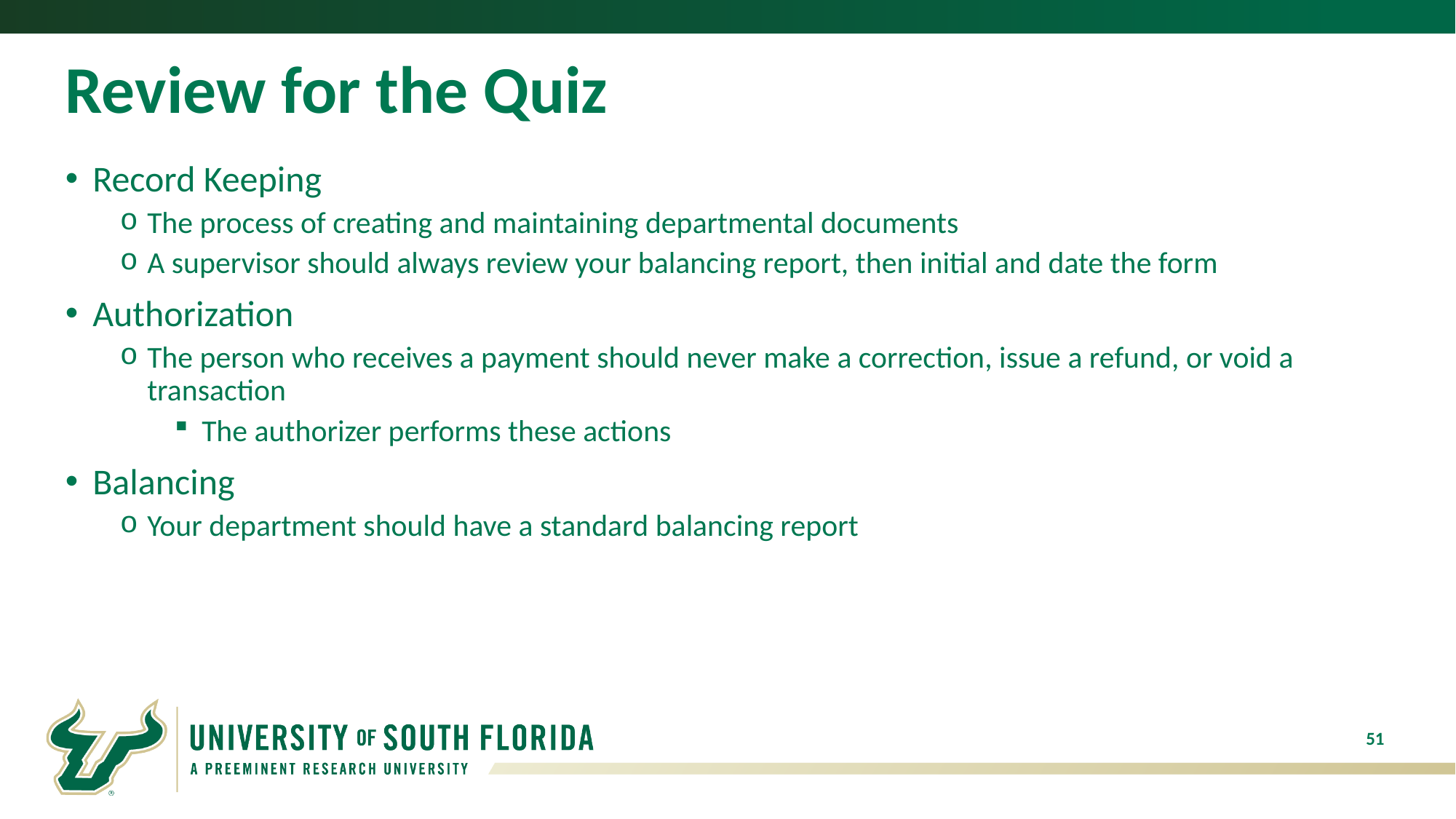

# Review for the Quiz
Record Keeping
The process of creating and maintaining departmental documents
A supervisor should always review your balancing report, then initial and date the form
Authorization
The person who receives a payment should never make a correction, issue a refund, or void a transaction
The authorizer performs these actions
Balancing
Your department should have a standard balancing report

51